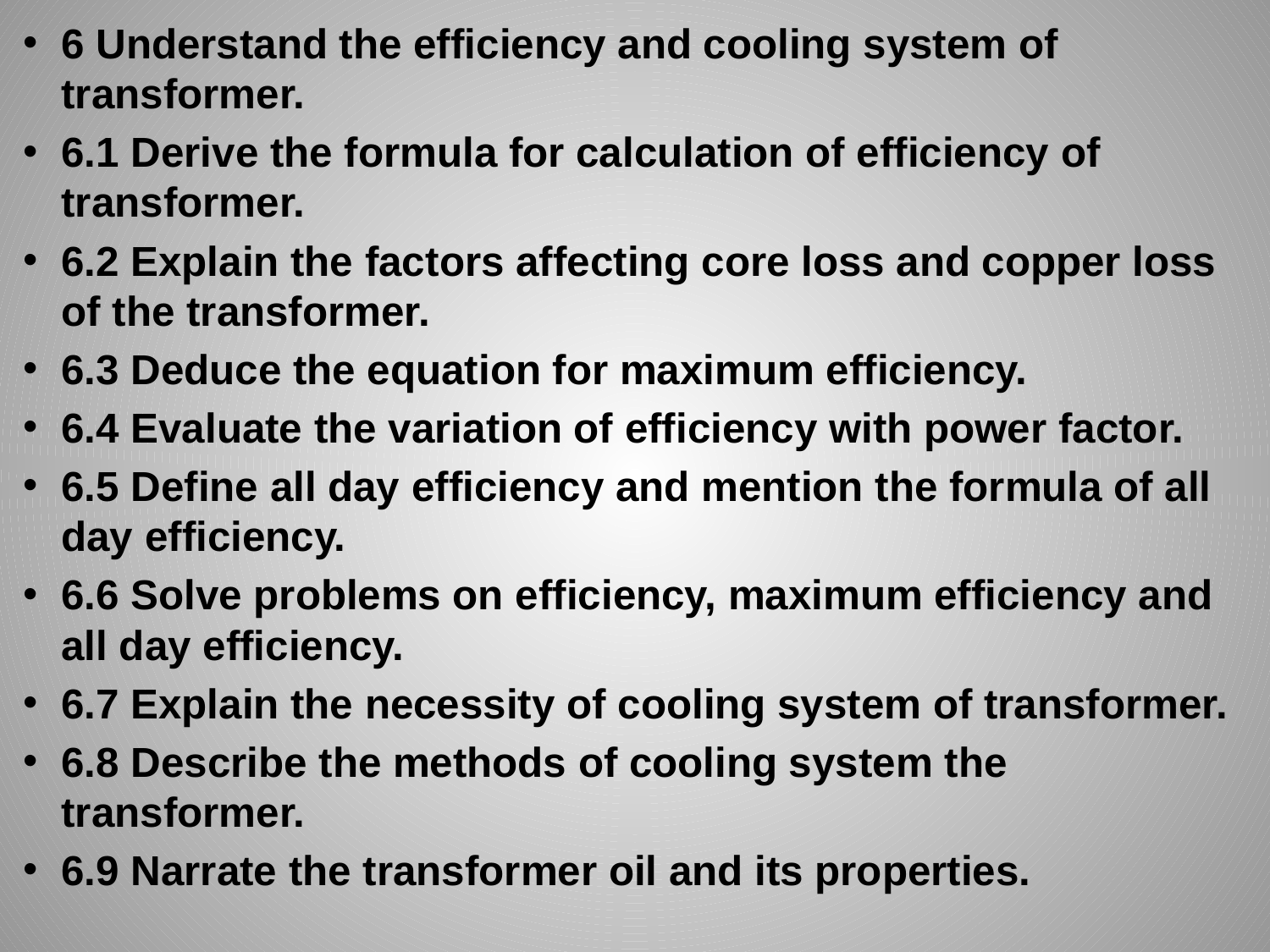

6 Understand the efficiency and cooling system of transformer.
6.1 Derive the formula for calculation of efficiency of transformer.
6.2 Explain the factors affecting core loss and copper loss of the transformer.
6.3 Deduce the equation for maximum efficiency.
6.4 Evaluate the variation of efficiency with power factor.
6.5 Define all day efficiency and mention the formula of all day efficiency.
6.6 Solve problems on efficiency, maximum efficiency and all day efficiency.
6.7 Explain the necessity of cooling system of transformer.
6.8 Describe the methods of cooling system the transformer.
6.9 Narrate the transformer oil and its properties.
#